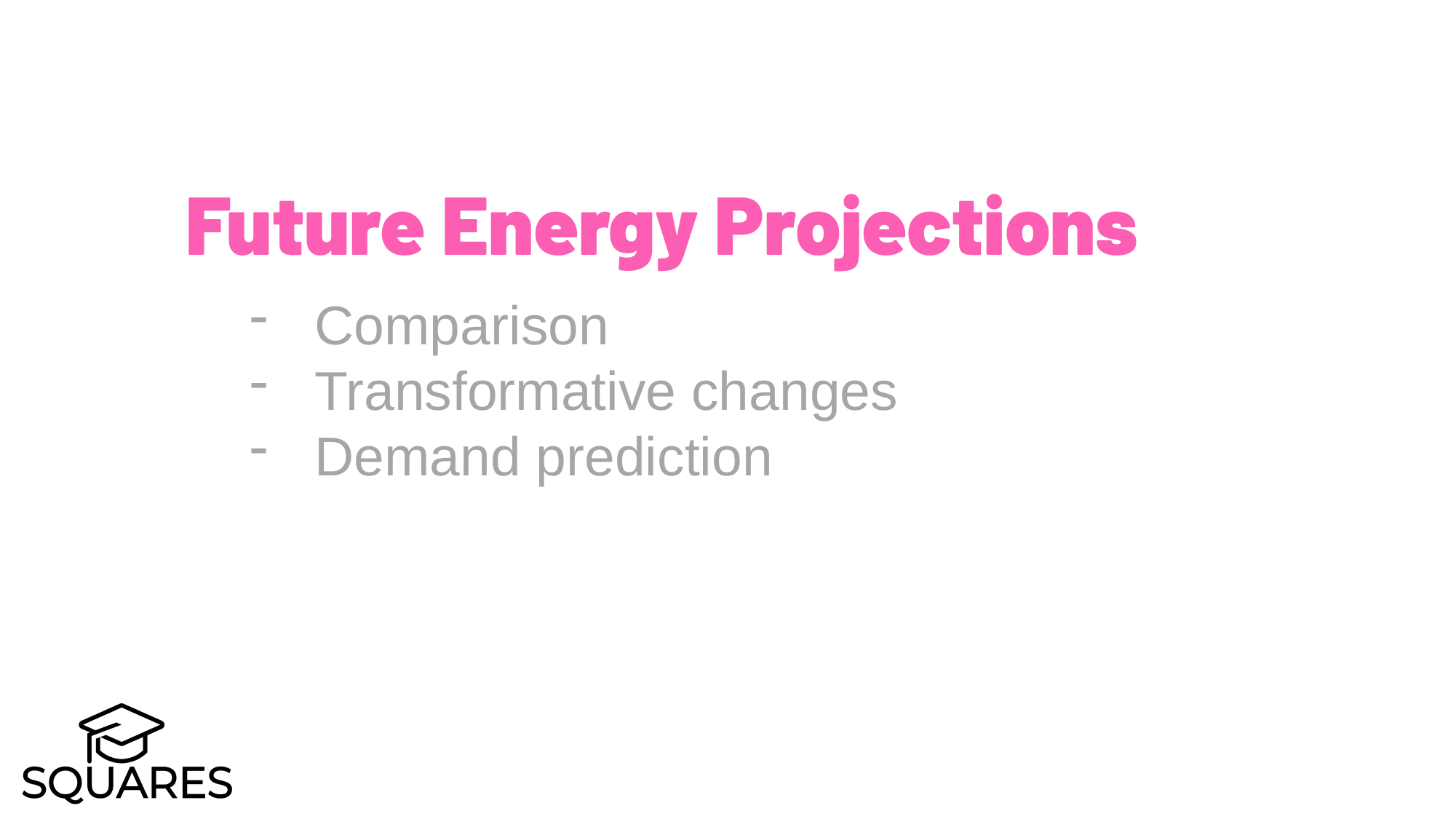

Future Energy Projections
Comparison
Transformative changes
Demand prediction